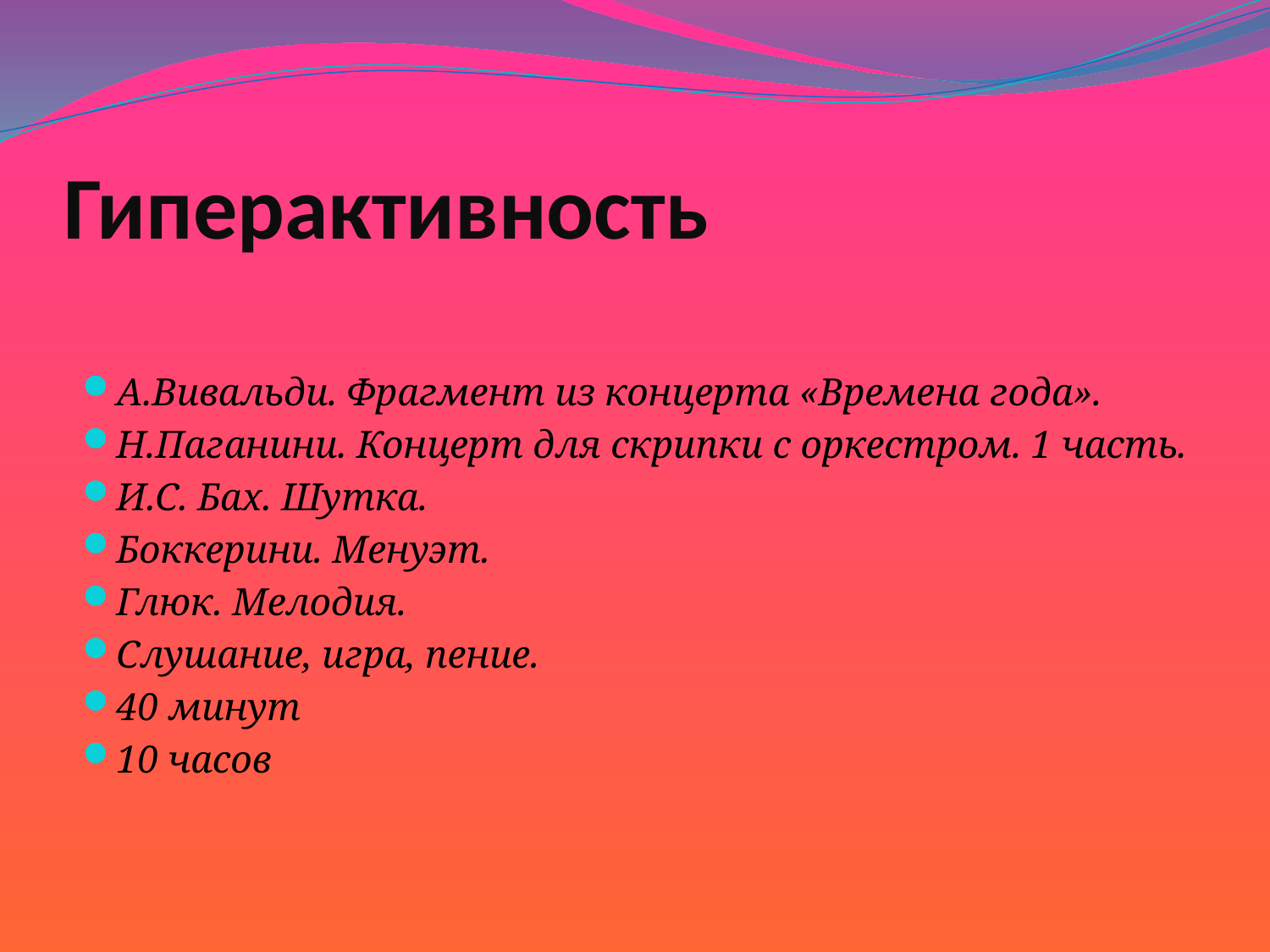

# Гиперактивность

А.Вивальди. Фрагмент из концерта «Времена года».
Н.Паганини. Концерт для скрипки с оркестром. 1 часть.
И.С. Бах. Шутка.
Боккерини. Менуэт.
Глюк. Мелодия.
Слушание, игра, пение.
40 минут
10 часов